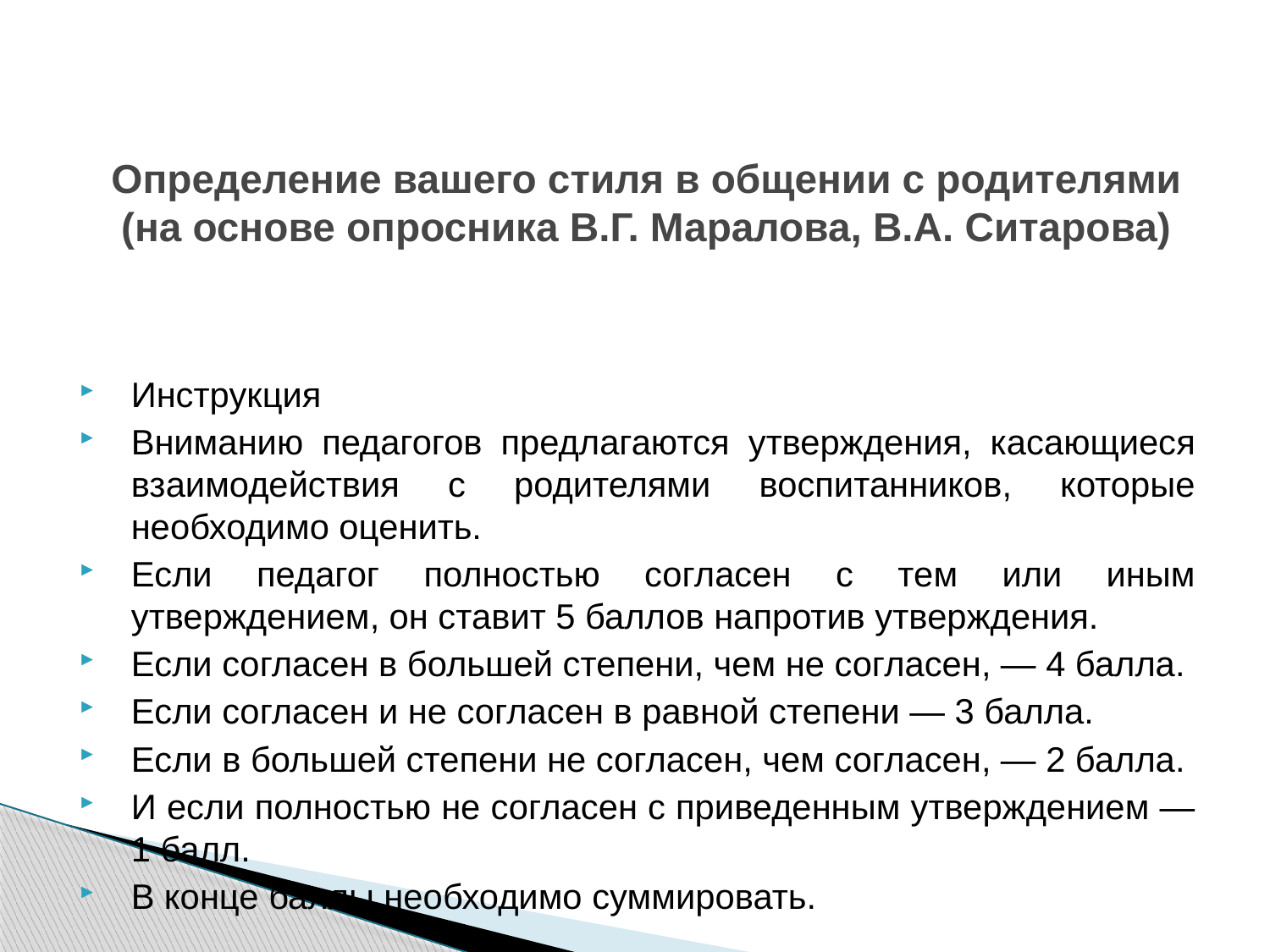

# Определение вашего стиля в общении с родителями (на основе опросника В.Г. Маралова, В.А. Ситарова)
Инструкция
Вниманию педагогов предлагаются утверждения, касающиеся взаимодействия с родителями воспитанников, которые необходимо оценить.
Если педагог полностью согласен с тем или иным утверждением, он ставит 5 баллов напротив утверждения.
Если согласен в большей степени, чем не согласен, — 4 балла.
Если согласен и не согласен в равной степени — 3 балла.
Если в большей степени не согласен, чем согласен, — 2 балла.
И если полностью не согласен с приведенным утверждением — 1 балл.
В конце баллы необходимо суммировать.